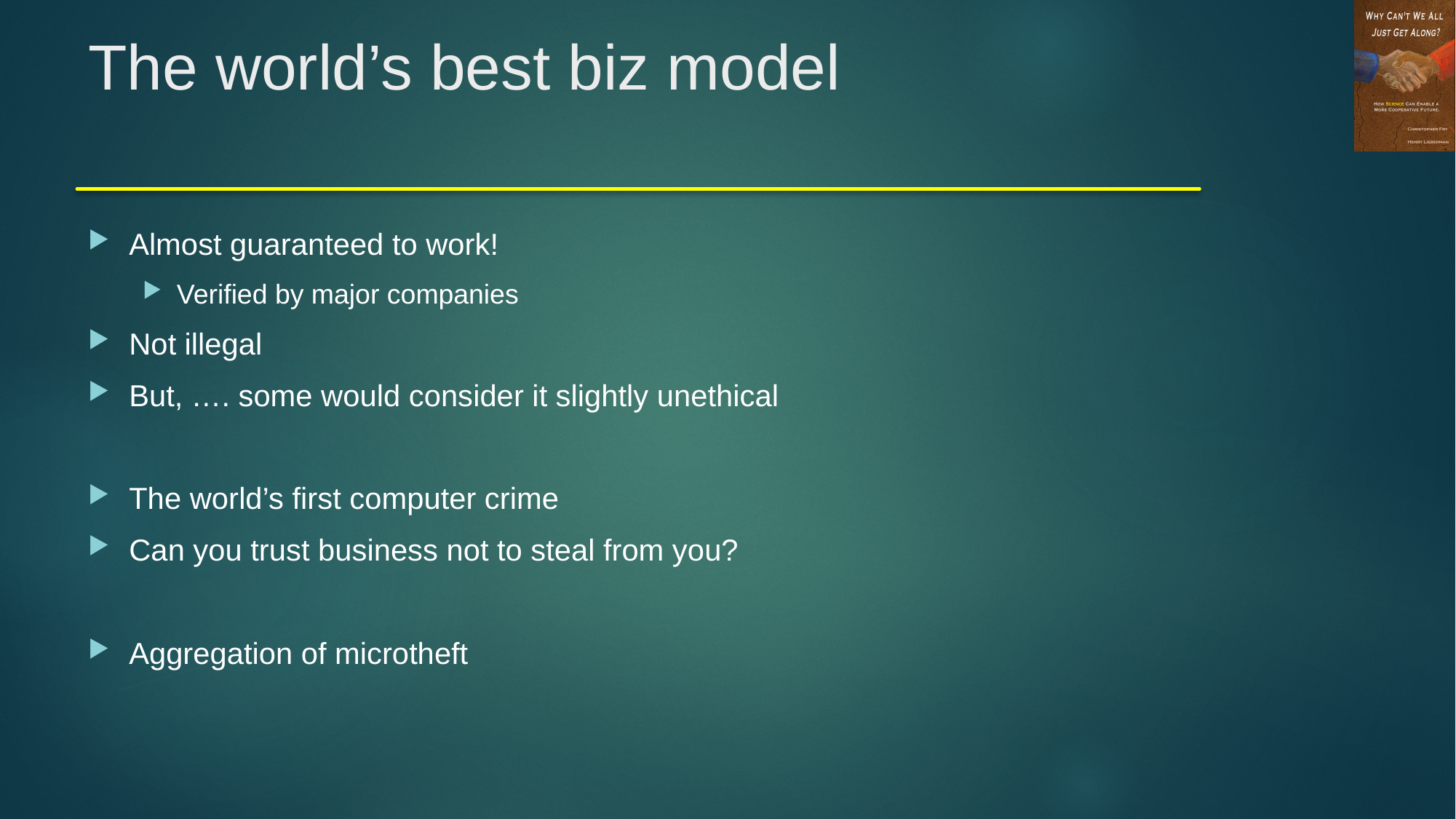

# The world’s best biz model
Almost guaranteed to work!
Verified by major companies
Not illegal
But, …. some would consider it slightly unethical

The world’s first computer crime
Can you trust business not to steal from you?

Aggregation of microtheft